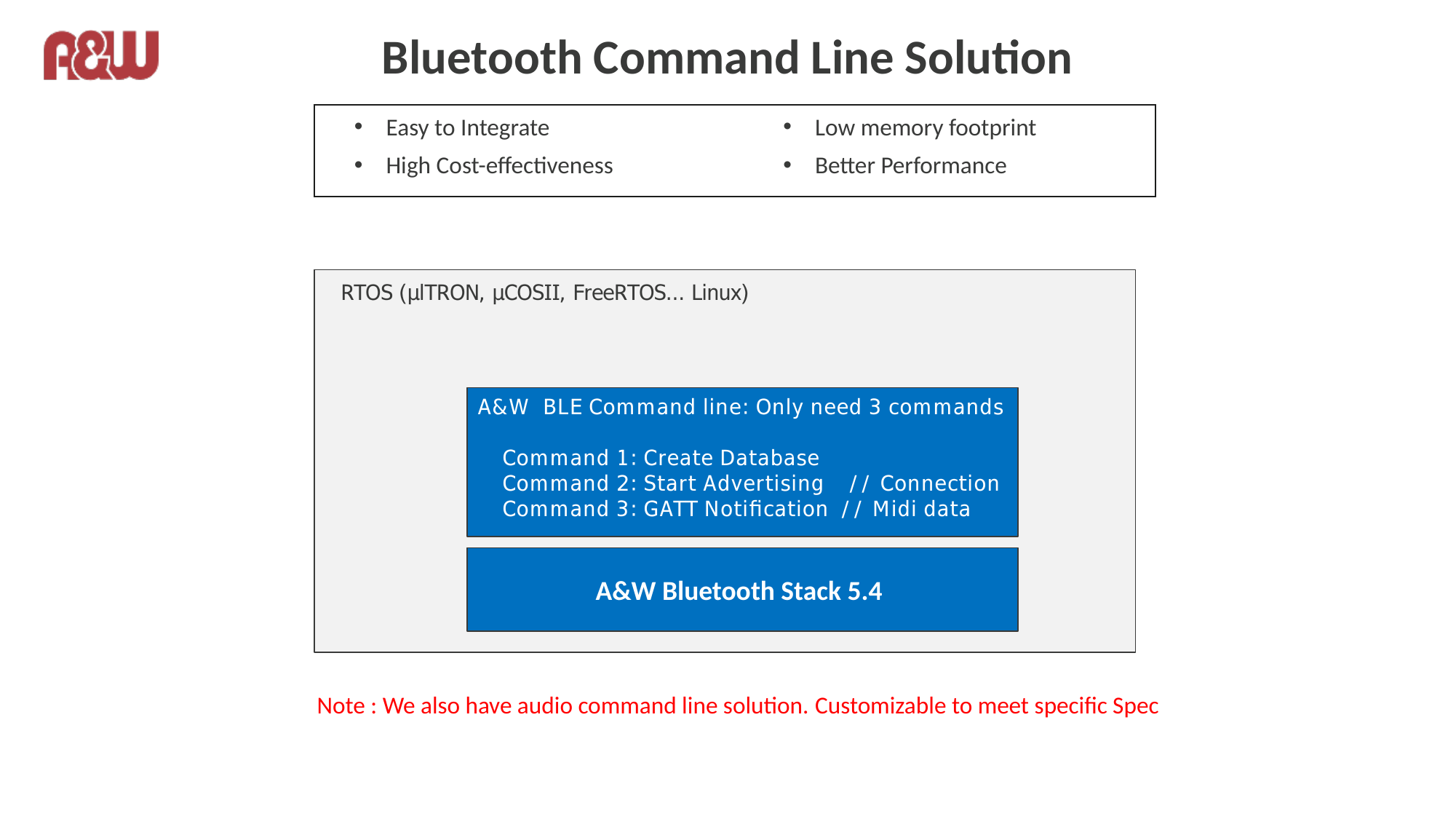

# Bluetooth Command Line Solution
RTOS (µlTRON, µCOSII, FreeRTOS... Linux)

Easy to Integrate
High Cost-effectiveness
Low memory footprint
Better Performance

A&W  BLE Command line: Only need 3 commands

    Command 1: Create Database
    Command 2: Start Advertising    // Connection
    Command 3: GATT Notification  // Midi data

                   A&W Bluetooth Stack 5.4
Note : We also have audio command line solution. Customizable to meet specific Spec